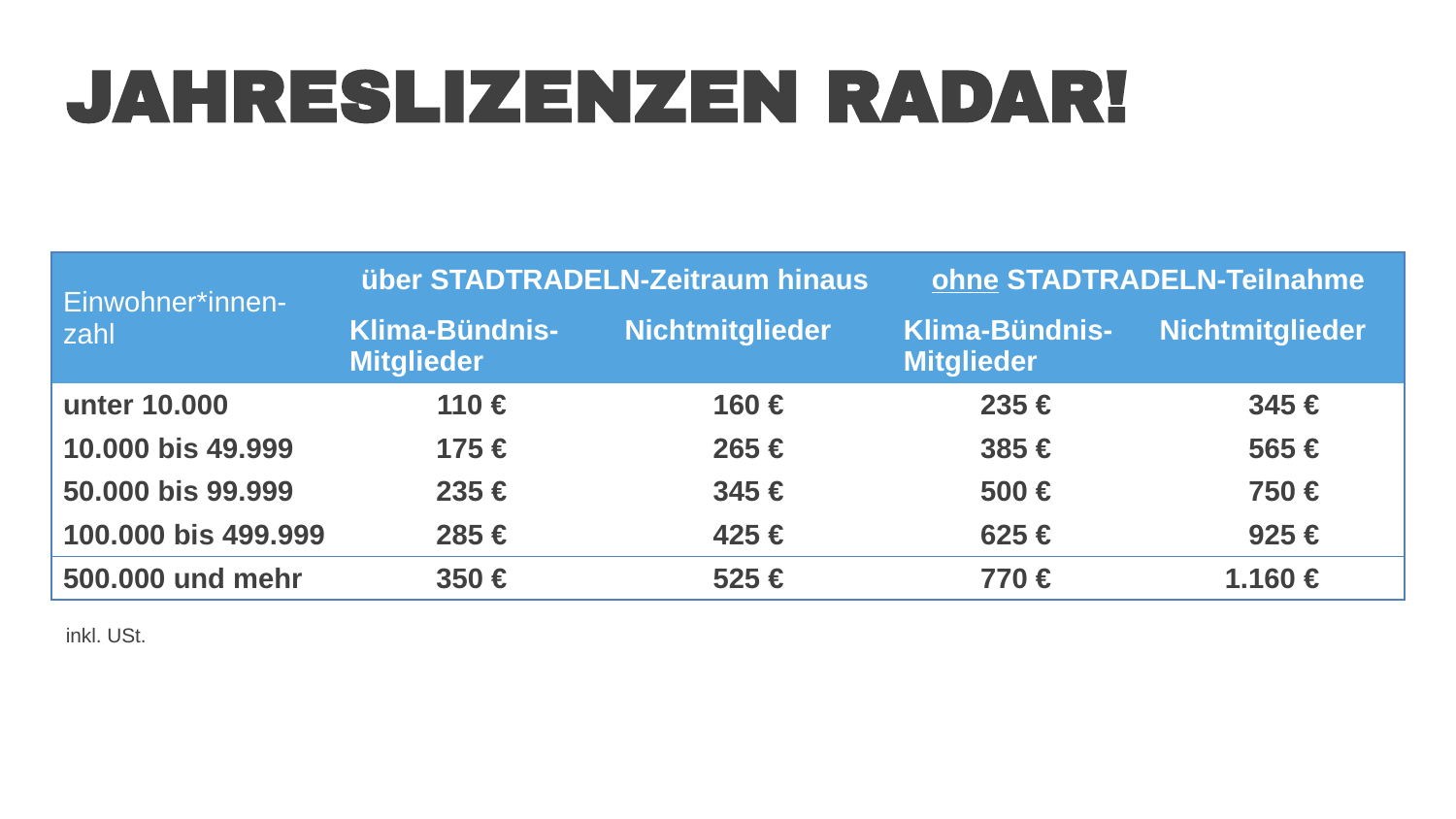

Jahreslizenzen RADar!
| Einwohner\*innen-zahl | über STADTRADELN-Zeitraum hinaus |  | ohne STADTRADELN-Teilnahme |  |
| --- | --- | --- | --- | --- |
|  | Klima-Bündnis-Mitglieder | Nichtmitglieder | Klima-Bündnis-Mitglieder | Nichtmitglieder |
| unter 10.000 | 110 € | 160 € | 235 € | 345 € |
| 10.000 bis 49.999 | 175 € | 265 € | 385 € | 565 € |
| 50.000 bis 99.999 | 235 € | 345 € | 500 € | 750 € |
| 100.000 bis 499.999 | 285 € | 425 € | 625 € | 925 € |
| 500.000 und mehr | 350 € | 525 € | 770 € | 1.160 € |
inkl. USt.